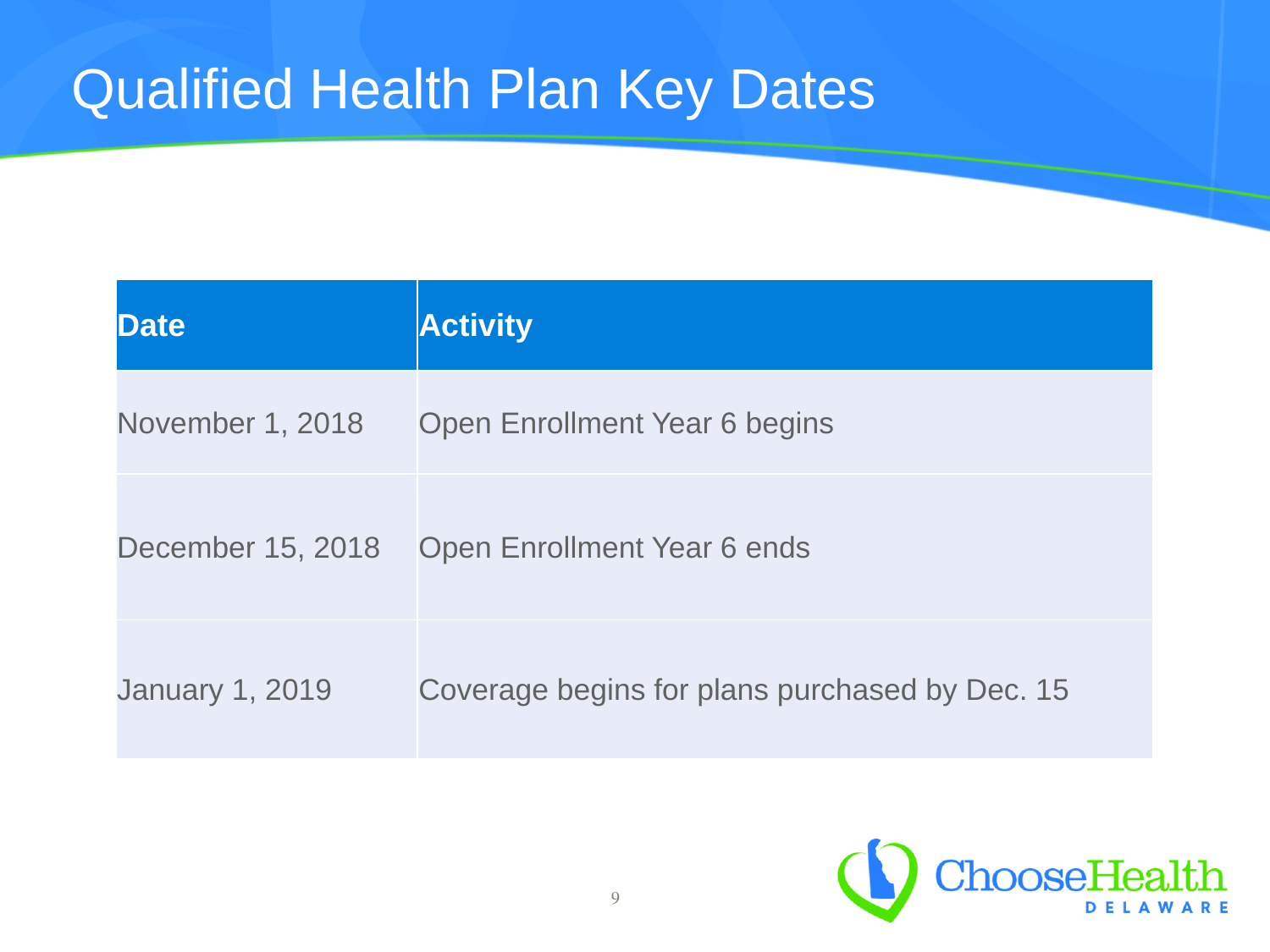

# Qualified Health Plan Key Dates
| Date | Activity |
| --- | --- |
| November 1, 2018 | Open Enrollment Year 6 begins |
| December 15, 2018 | Open Enrollment Year 6 ends |
| January 1, 2019 | Coverage begins for plans purchased by Dec. 15 |
9